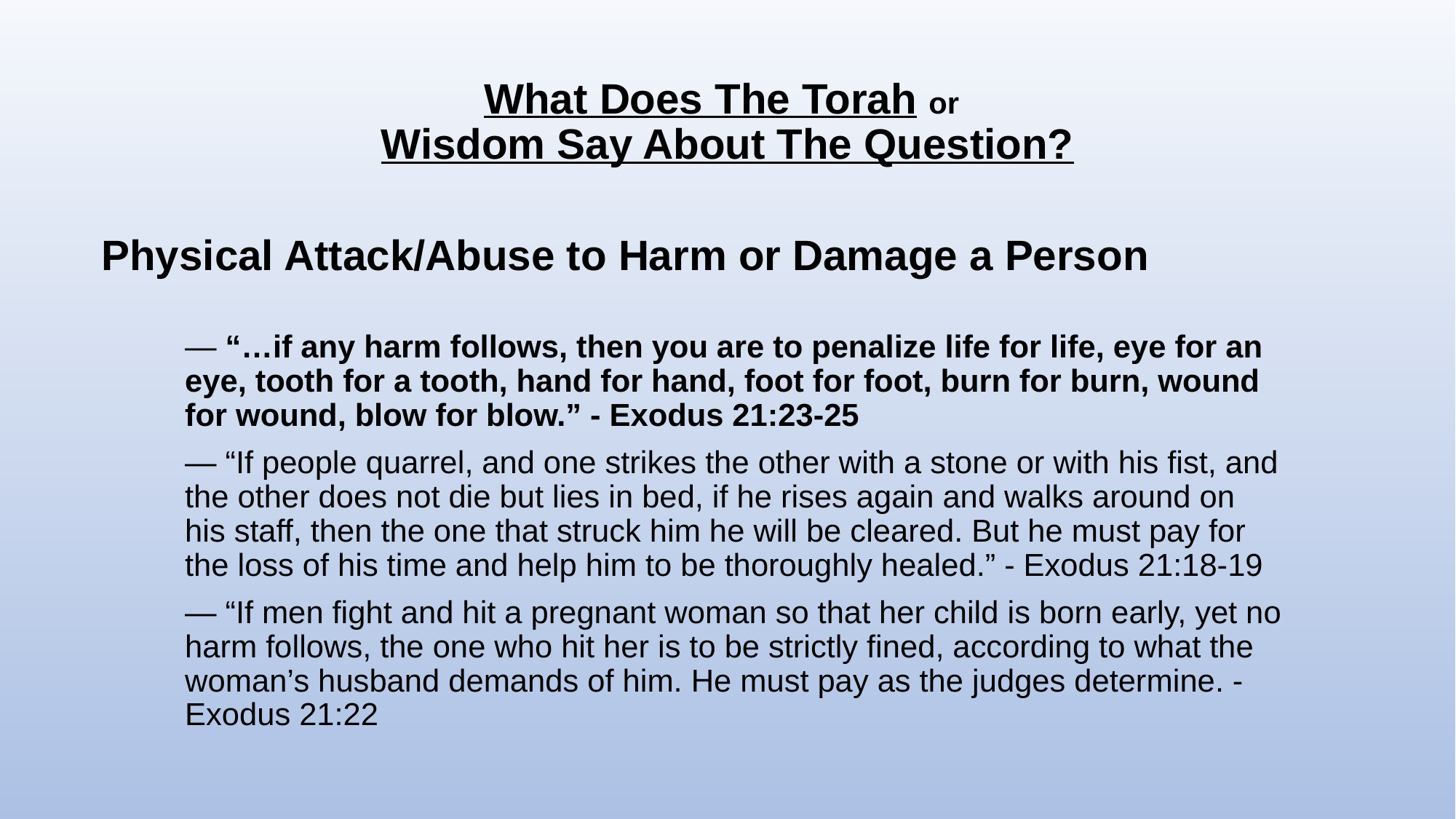

# What Does The Torah or Wisdom Say About The Question?
Physical Attack/Abuse to Harm or Damage a Person
— “…if any harm follows, then you are to penalize life for life, eye for an eye, tooth for a tooth, hand for hand, foot for foot, burn for burn, wound for wound, blow for blow.” - Exodus 21:23-25
— “If people quarrel, and one strikes the other with a stone or with his fist, and the other does not die but lies in bed, if he rises again and walks around on his staff, then the one that struck him he will be cleared. But he must pay for the loss of his time and help him to be thoroughly healed.” - Exodus 21:18-19
— “If men fight and hit a pregnant woman so that her child is born early, yet no harm follows, the one who hit her is to be strictly fined, according to what the woman’s husband demands of him. He must pay as the judges determine. - Exodus 21:22